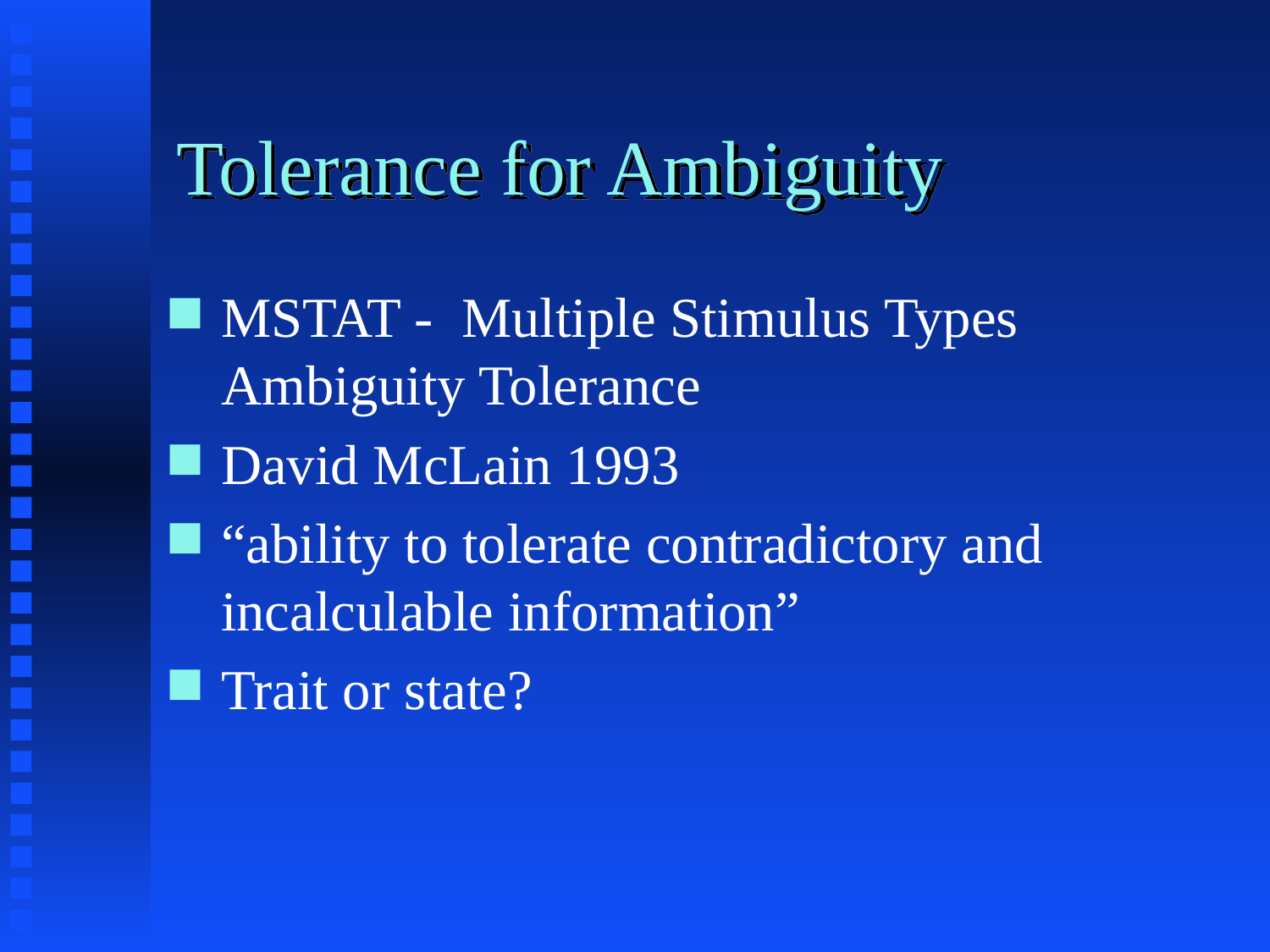

# Tolerance for Ambiguity
MSTAT -  Multiple Stimulus Types Ambiguity Tolerance
David McLain 1993
“ability to tolerate contradictory and incalculable information”
Trait or state?